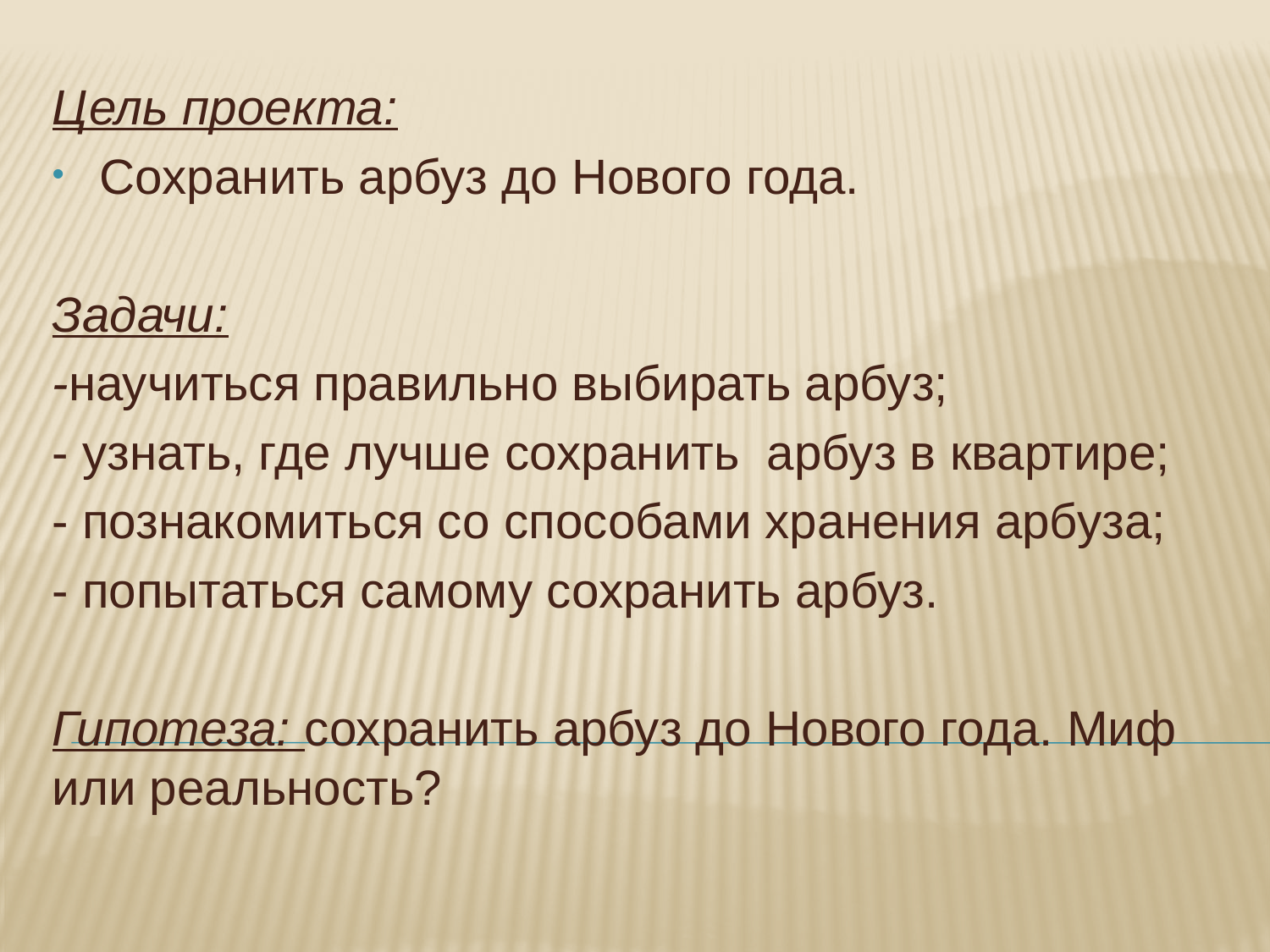

Цель проекта:
Сохранить арбуз до Нового года.

Задачи:
-научиться правильно выбирать арбуз;
- узнать, где лучше сохранить  арбуз в квартире;
- познакомиться со способами хранения арбуза;
- попытаться самому сохранить арбуз.

Гипотеза: сохранить арбуз до Нового года. Миф или реальность?

#